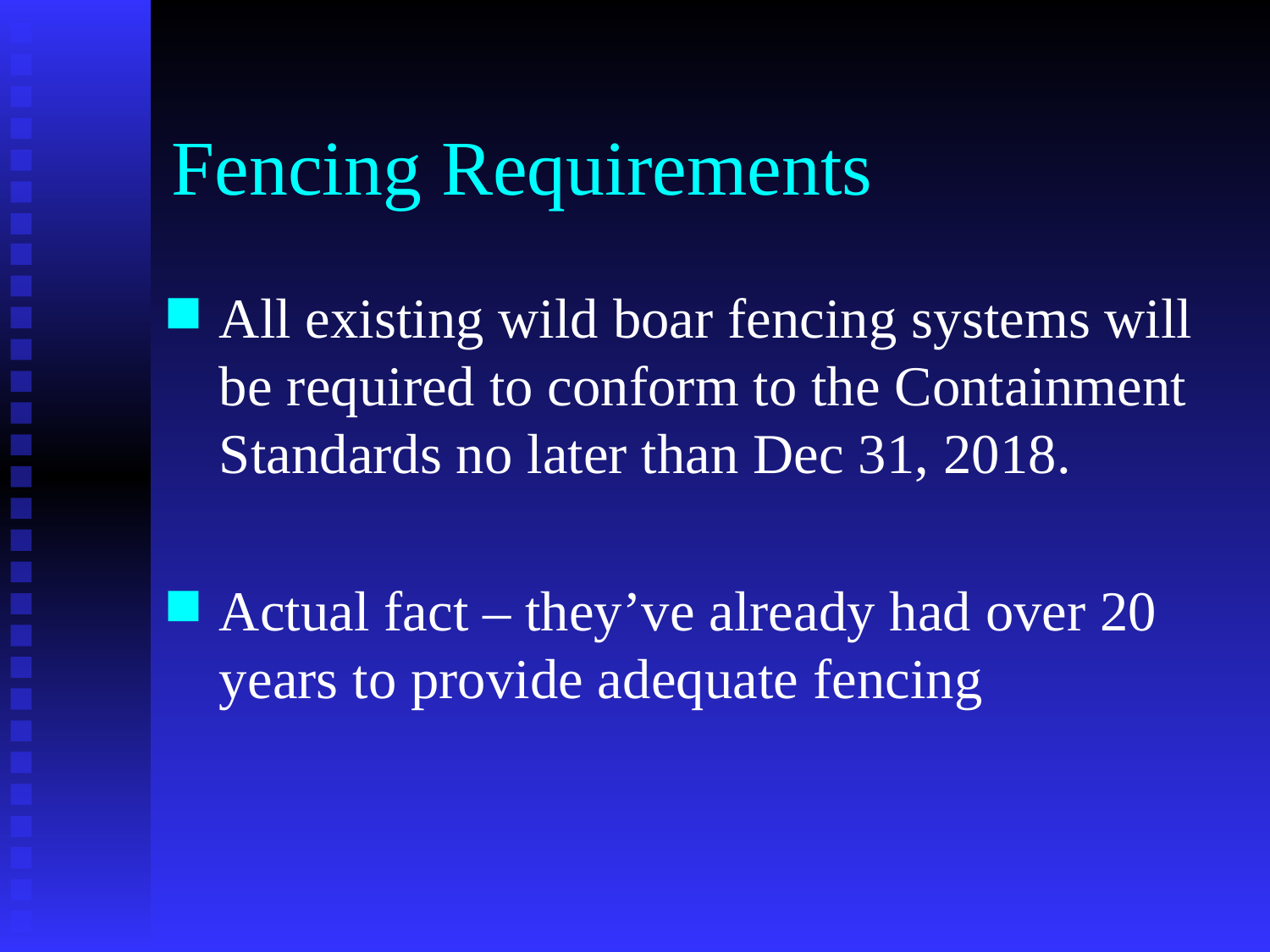

# Fencing Requirements
All existing wild boar fencing systems will be required to conform to the Containment Standards no later than Dec 31, 2018.

Actual fact – they’ve already had over 20 years to provide adequate fencing